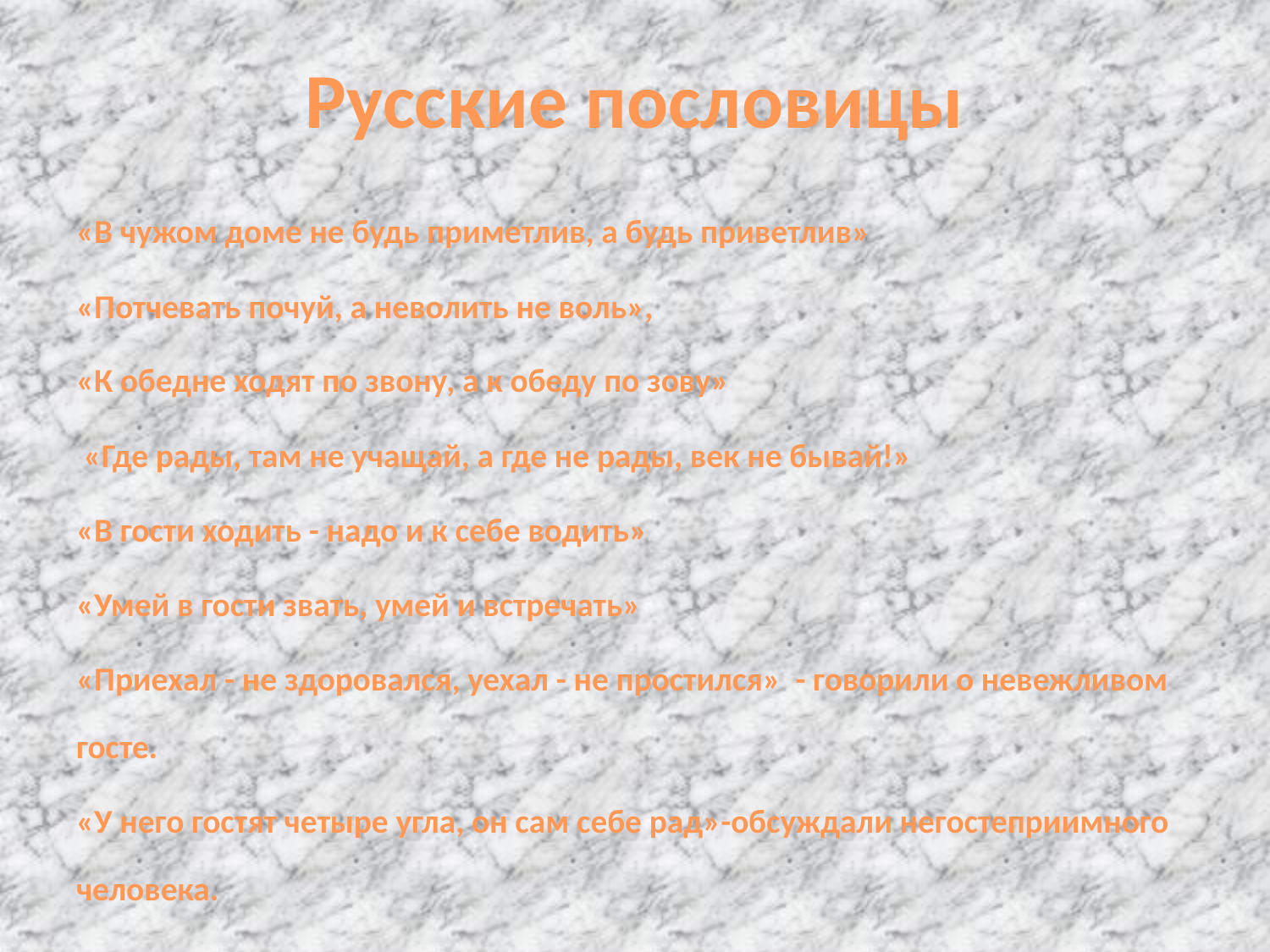

# Русские пословицы
«В чужом доме не будь приметлив, а будь приветлив»
«Потчевать почуй, а неволить не воль»,
«К обедне ходят по звону, а к обеду по зову»
 «Где рады, там не учащай, а где не рады, век не бывай!»
«В гости ходить - надо и к себе водить»
«Умей в гости звать, умей и встречать»
«Приехал - не здоровался, уехал - не простился»  - говорили о невежливом госте.
«У него гостят четыре угла, он сам себе рад»-обсуждали негостеприимного человека.